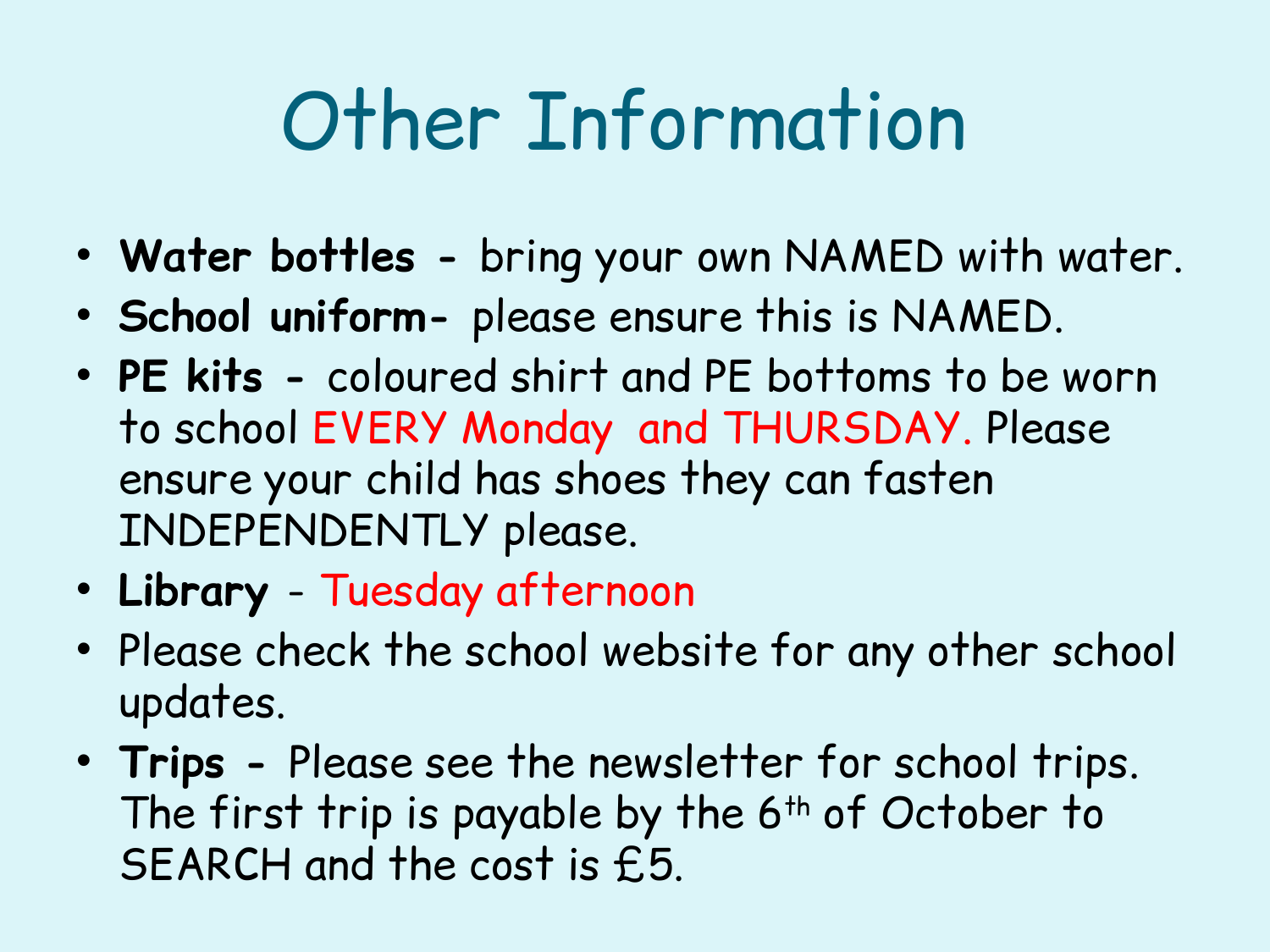

# Other Information
Water bottles - bring your own NAMED with water.
School uniform- please ensure this is NAMED.
PE kits - coloured shirt and PE bottoms to be worn to school EVERY Monday  and THURSDAY. Please ensure your child has shoes they can fasten INDEPENDENTLY please.
Library - Tuesday afternoon
Please check the school website for any other school updates.
Trips - Please see the newsletter for school trips. The first trip is payable by the 6th of October to SEARCH and the cost is £5.